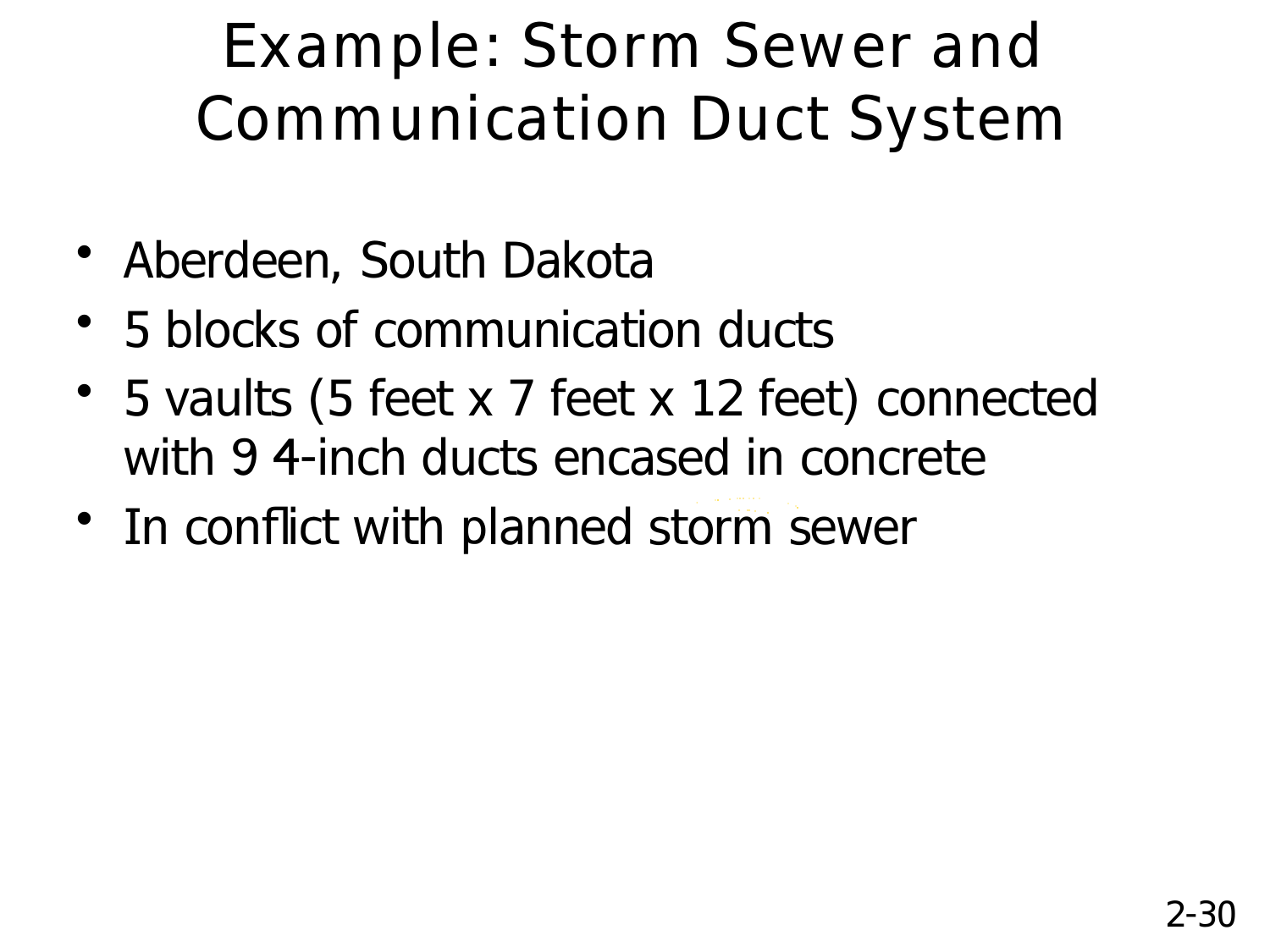

# Example: Storm Sewer and Communication Duct System
Aberdeen, South Dakota
5 blocks of communication ducts
5 vaults (5 feet x 7 feet x 12 feet) connected with 9 4-inch ducts encased in concrete
In conflict with planned storm sewer